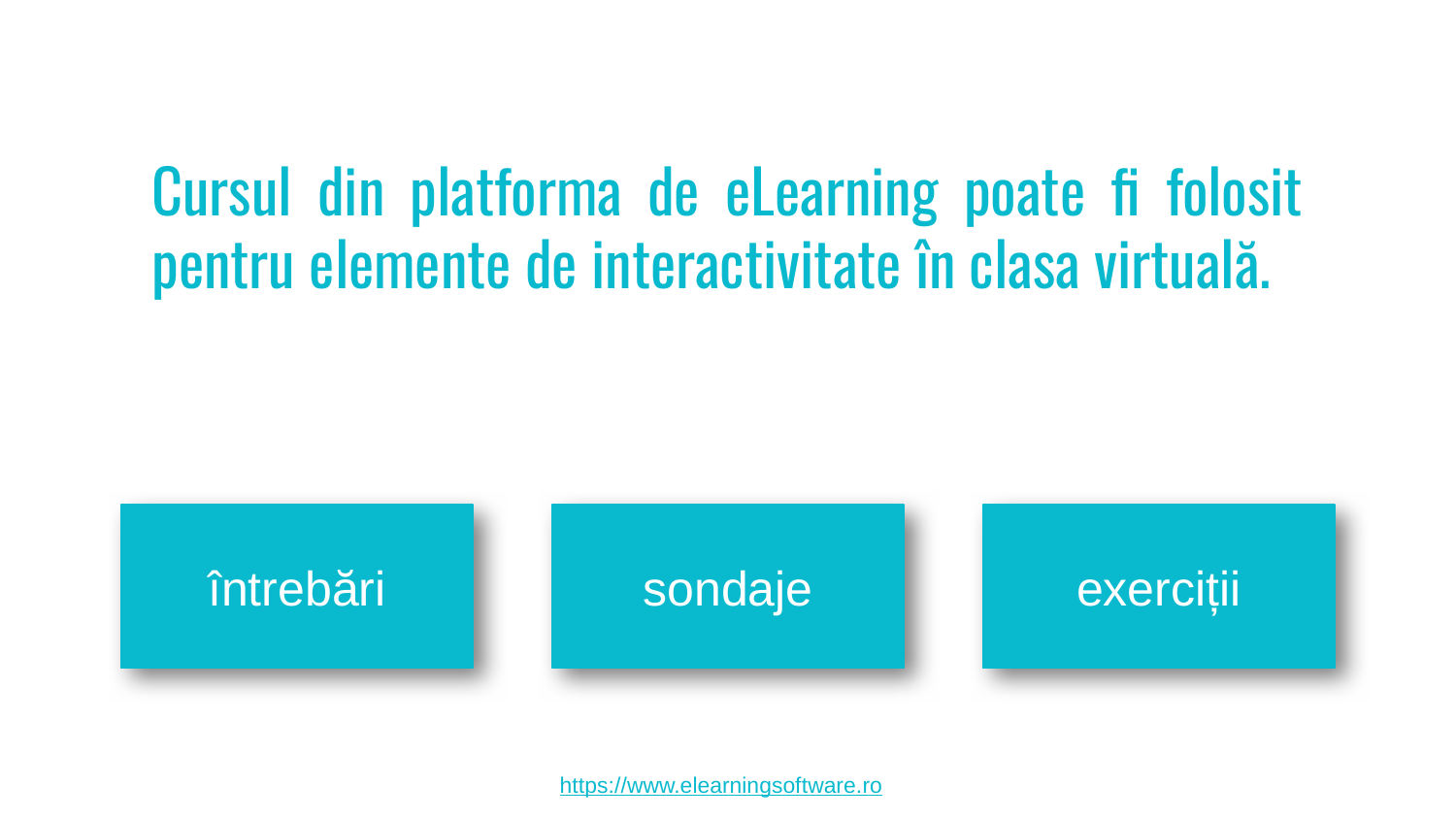

Cursul din platforma de eLearning poate fi folosit pentru elemente de interactivitate în clasa virtuală.
întrebări
sondaje
exerciții